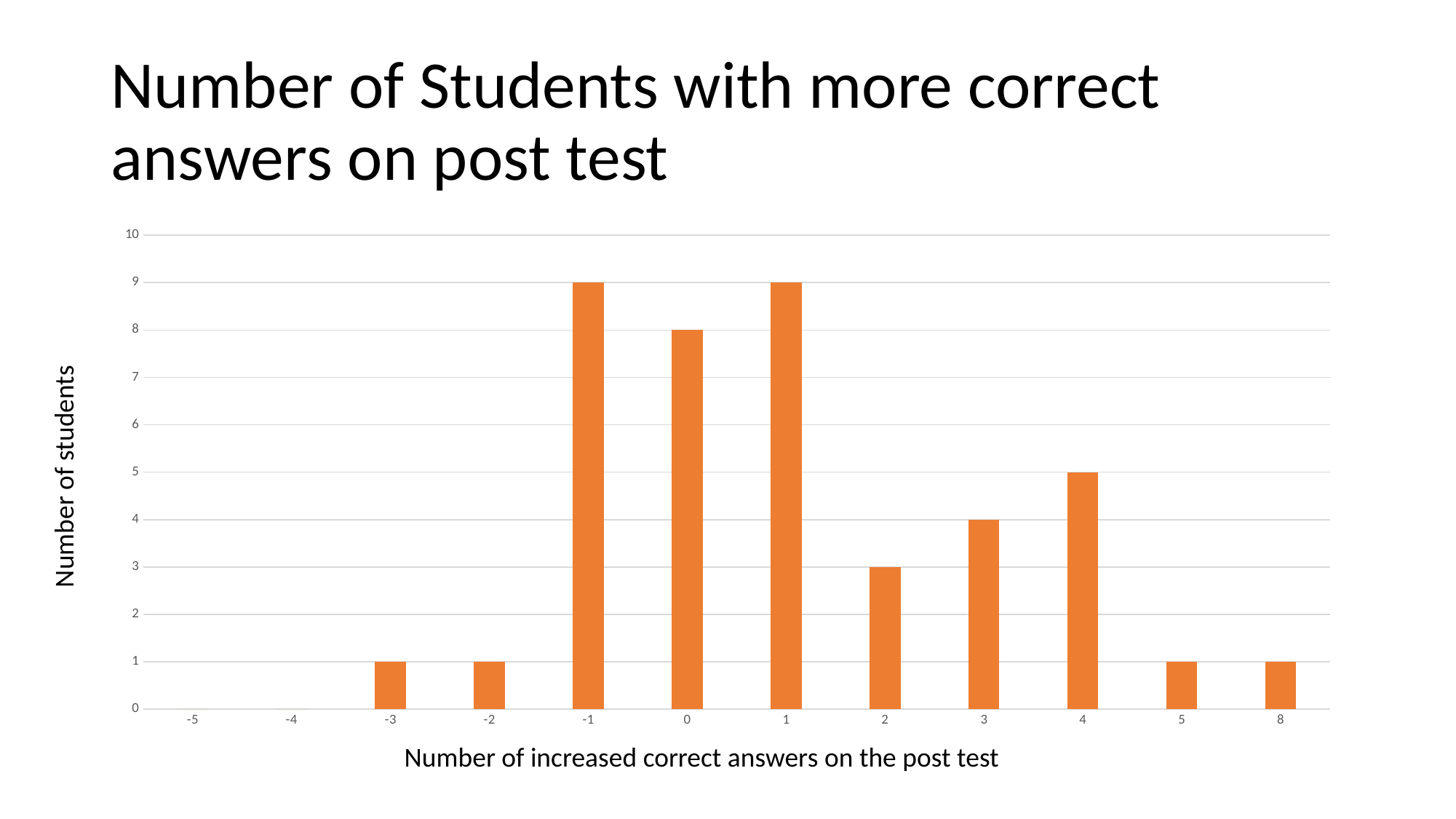

# Number of Students with more correct answers on post test

### Chart

| Category |  |
|---|---|
| -5 | 0.0 |
| -4 | 0.0 |
| -3 | 1.0 |
| -2 | 1.0 |
| -1 | 9.0 |
| 0 | 8.0 |
| 1 | 9.0 |
| 2 | 3.0 |
| 3 | 4.0 |
| 4 | 5.0 |
| 5 | 1.0 |
| 8 | 1.0 |
Number of students
Number of increased correct answers on the post test